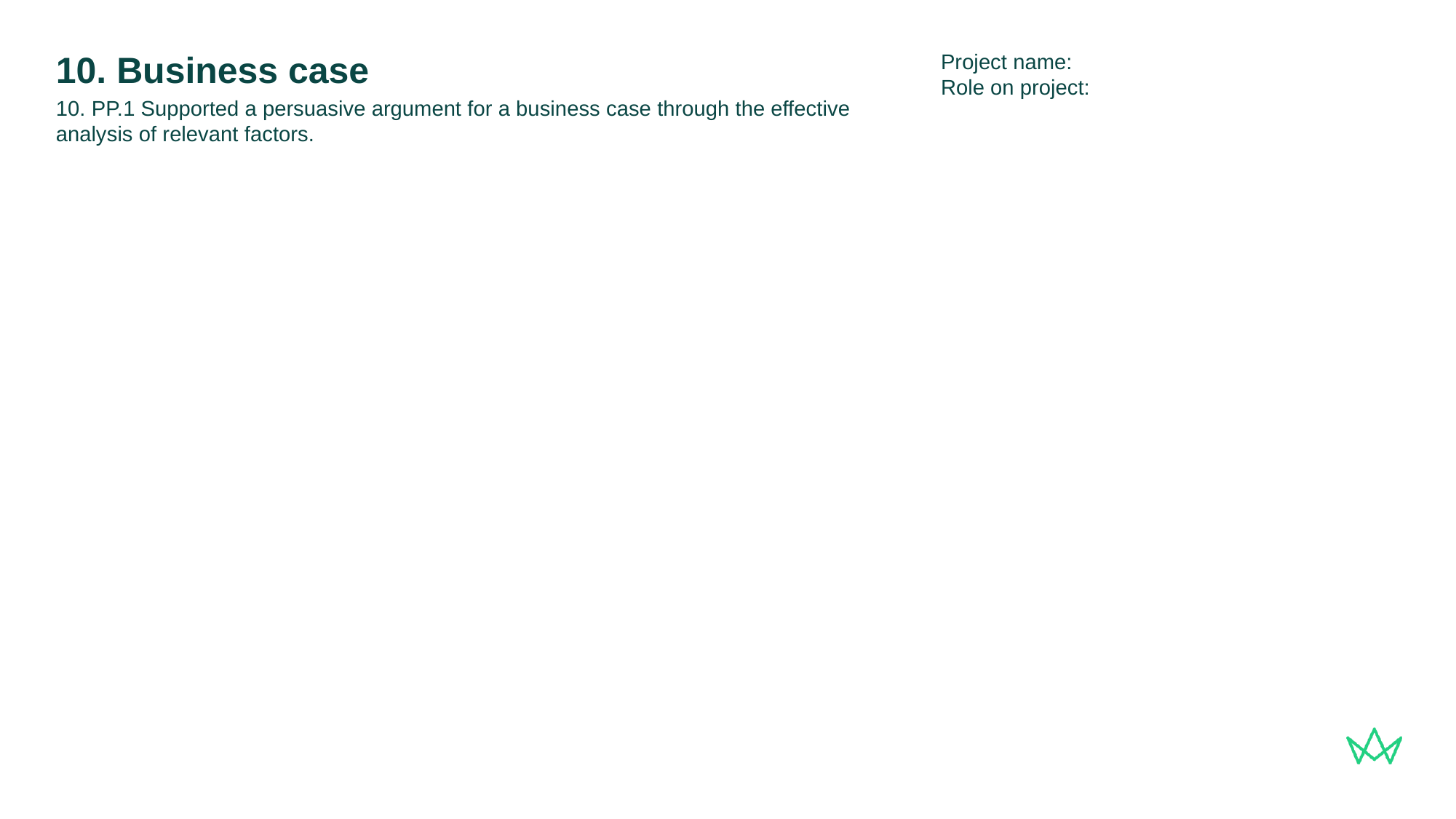

Project name:
Role on project:
# 10. Business case
10. PP.1 Supported a persuasive argument for a business case through the effective analysis of relevant factors.